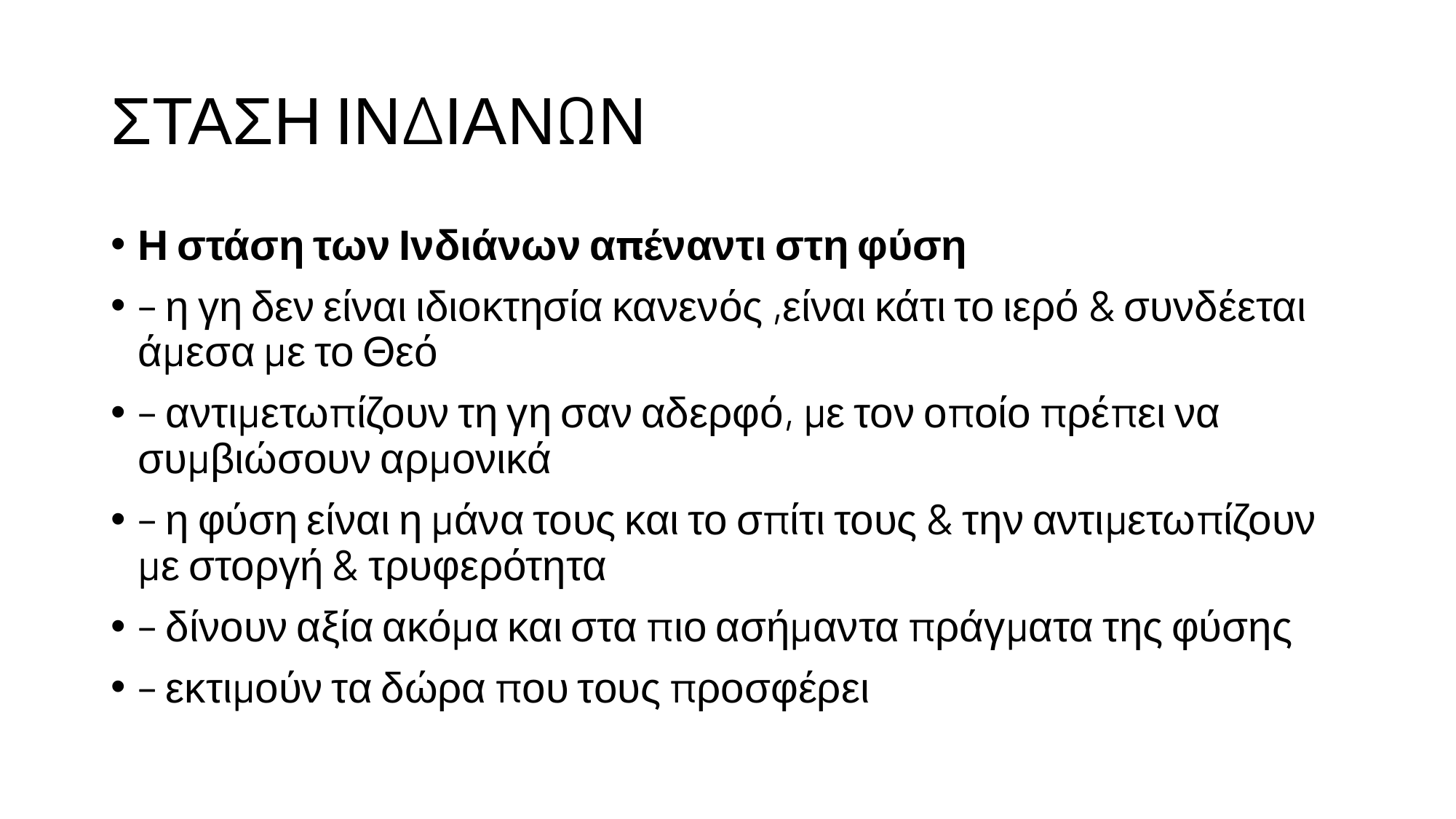

# ΣΤΑΣΗ ΙΝΔΙΑΝΩΝ
Η στάση των Ινδιάνων απέναντι στη φύση
– η γη δεν είναι ιδιοκτησία κανενός ,είναι κάτι το ιερό & συνδέεται άμεσα με το Θεό
– αντιμετωπίζουν τη γη σαν αδερφό, με τον οποίο πρέπει να συμβιώσουν αρμονικά
– η φύση είναι η μάνα τους και το σπίτι τους & την αντιμετωπίζουν με στοργή & τρυφερότητα
– δίνουν αξία ακόμα και στα πιο ασήμαντα πράγματα της φύσης
– εκτιμούν τα δώρα που τους προσφέρει